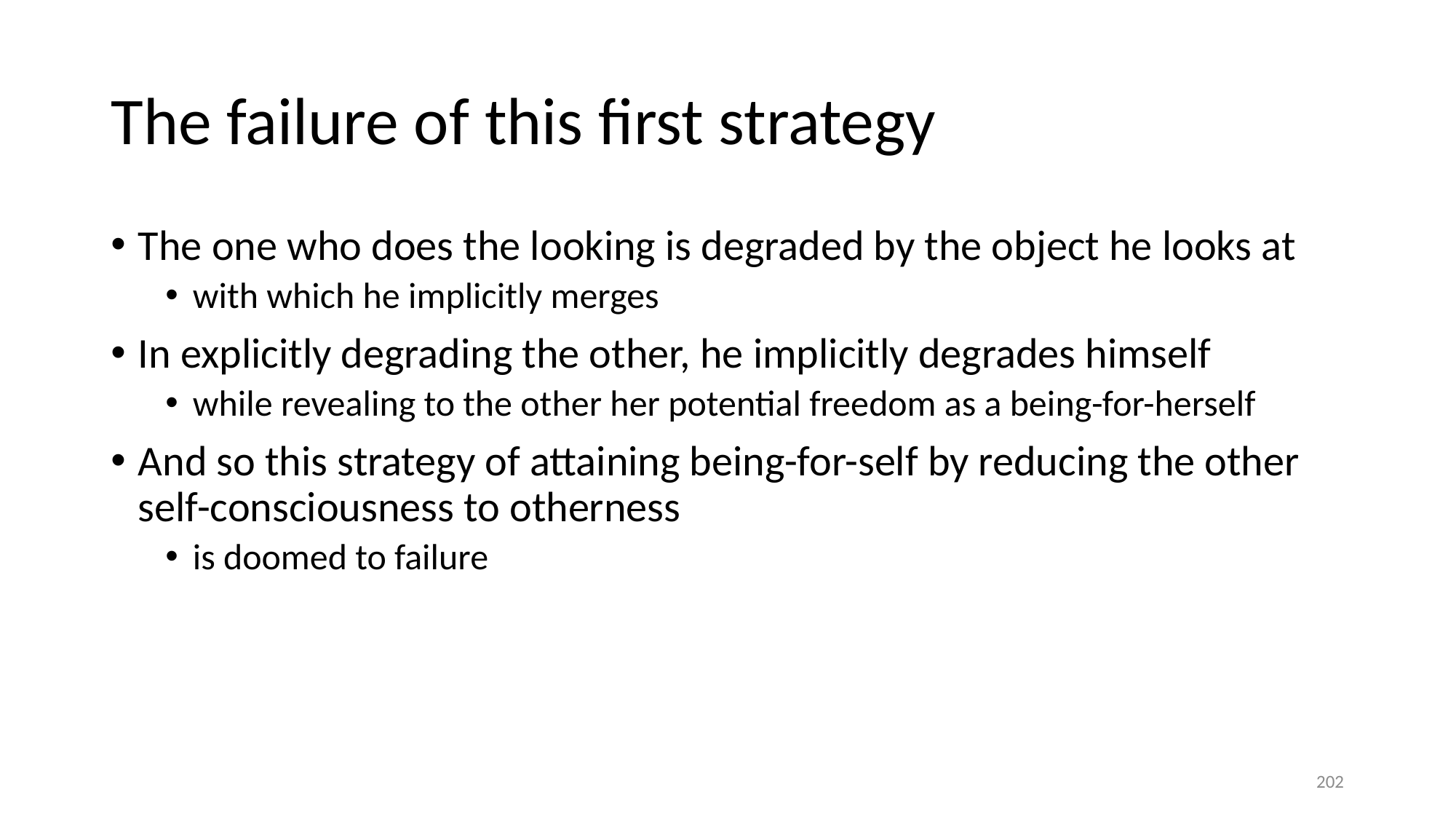

# The failure of this first strategy
The one who does the looking is degraded by the object he looks at
with which he implicitly merges
In explicitly degrading the other, he implicitly degrades himself
while revealing to the other her potential freedom as a being-for-herself
And so this strategy of attaining being-for-self by reducing the other self-consciousness to otherness
is doomed to failure
202